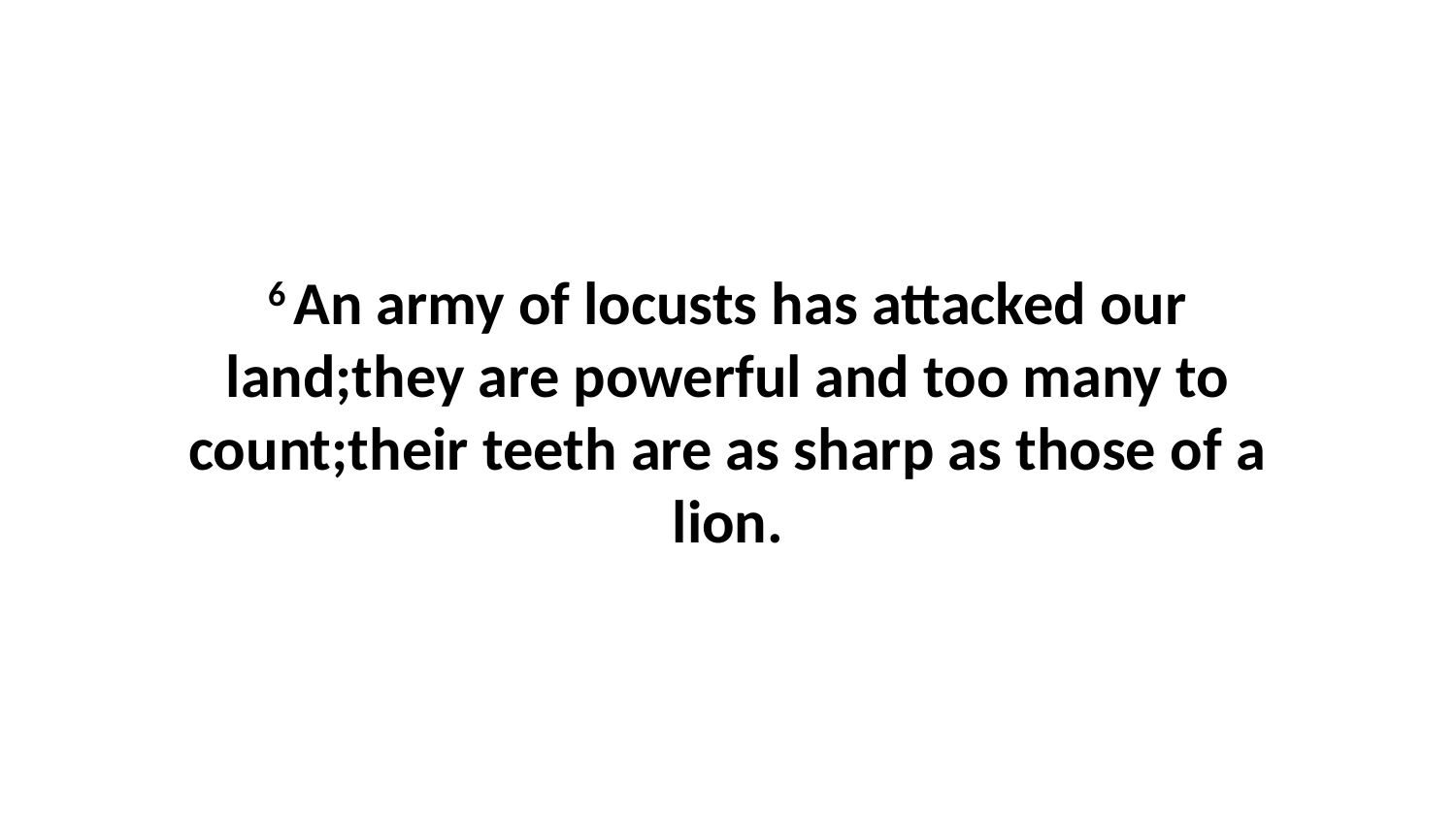

6 An army of locusts has attacked our land;they are powerful and too many to count;their teeth are as sharp as those of a lion.